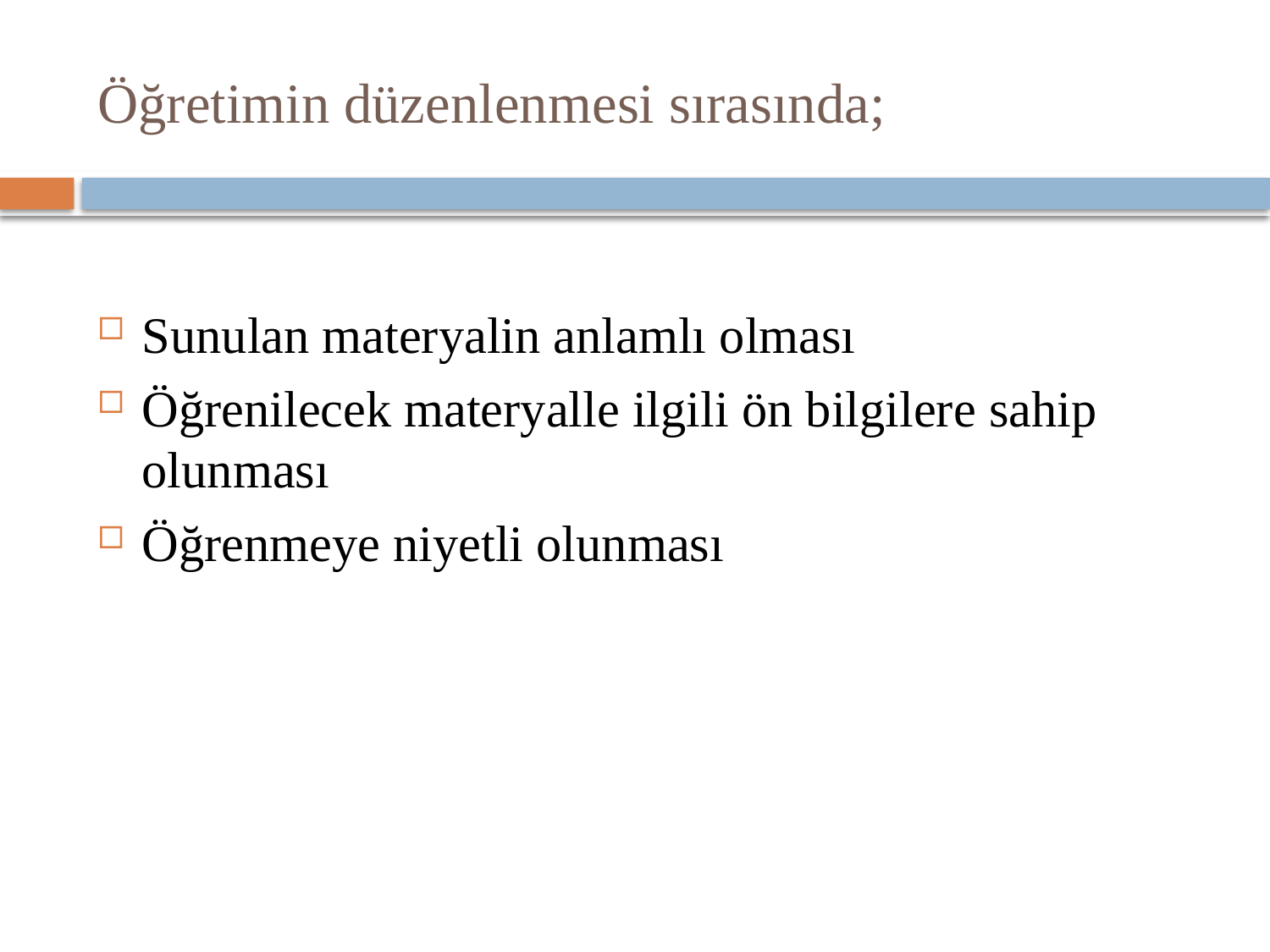

# Öğretimin düzenlenmesi sırasında;

Sunulan materyalin anlamlı olması
Öğrenilecek materyalle ilgili ön bilgilere sahip olunması
Öğrenmeye niyetli olunması